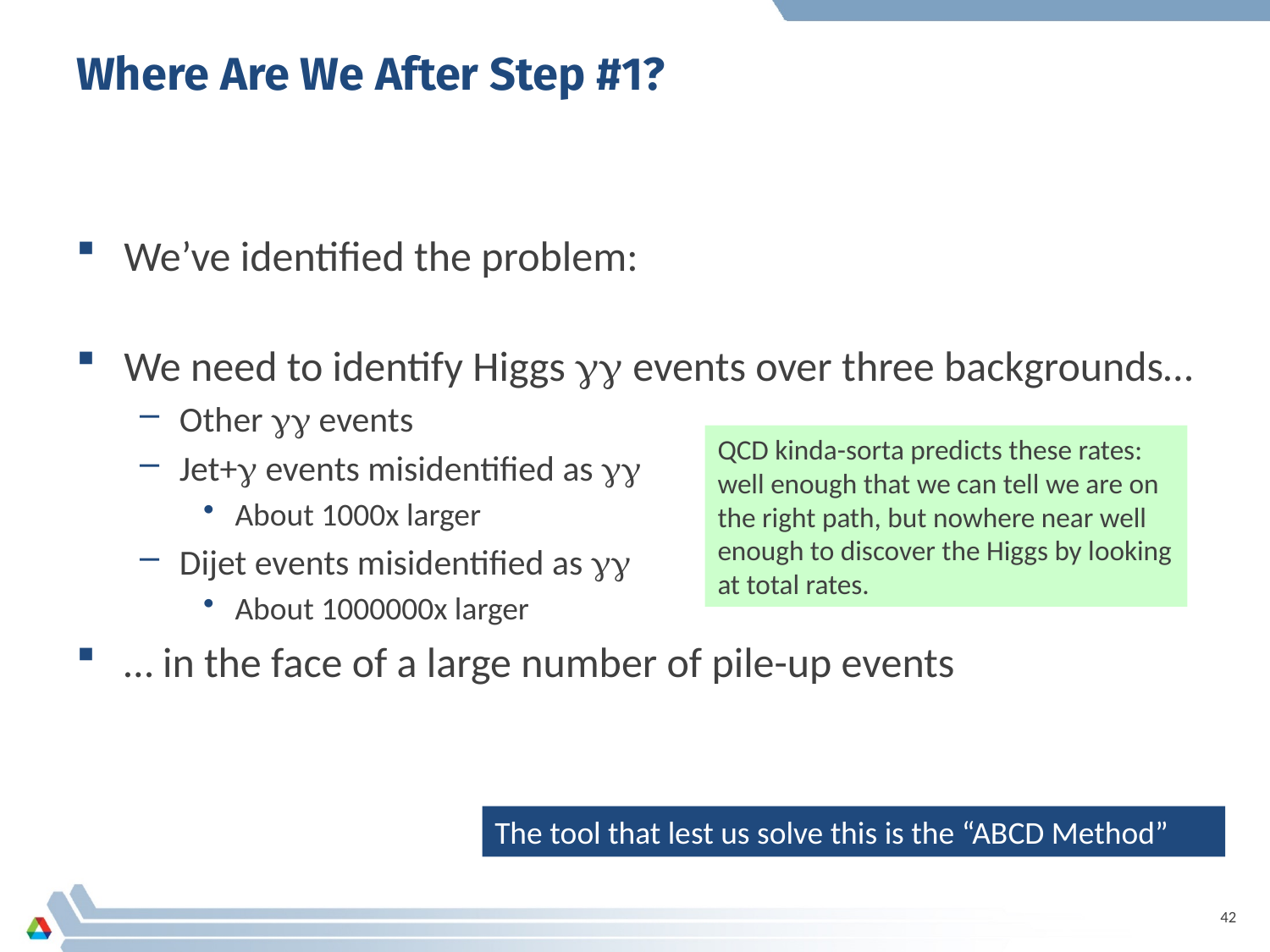

# Where Are We After Step #1?
We’ve identified the problem:
We need to identify Higgs γγ events over three backgrounds…
Other γγ events
Jet+γ events misidentified as γγ
About 1000x larger
Dijet events misidentified as γγ
About 1000000x larger
… in the face of a large number of pile-up events
QCD kinda-sorta predicts these rates: well enough that we can tell we are on the right path, but nowhere near well enough to discover the Higgs by looking at total rates.
The tool that lest us solve this is the “ABCD Method”
42